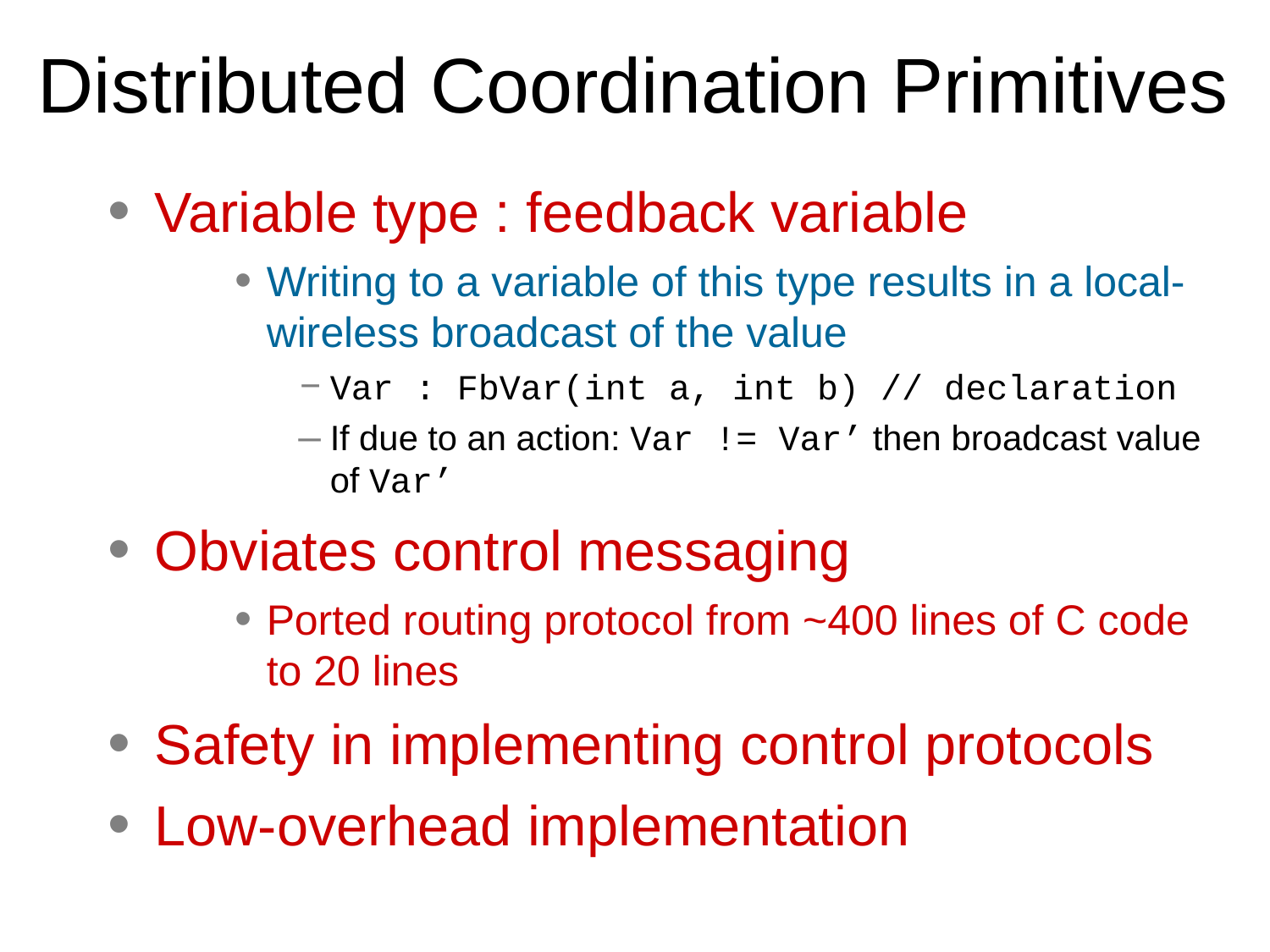

# Distributed Coordination Primitives
Variable type : feedback variable
Writing to a variable of this type results in a local-wireless broadcast of the value
Var : FbVar(int a, int b) // declaration
If due to an action: Var != Var’ then broadcast value of Var’
Obviates control messaging
Ported routing protocol from ~400 lines of C code to 20 lines
Safety in implementing control protocols
Low-overhead implementation